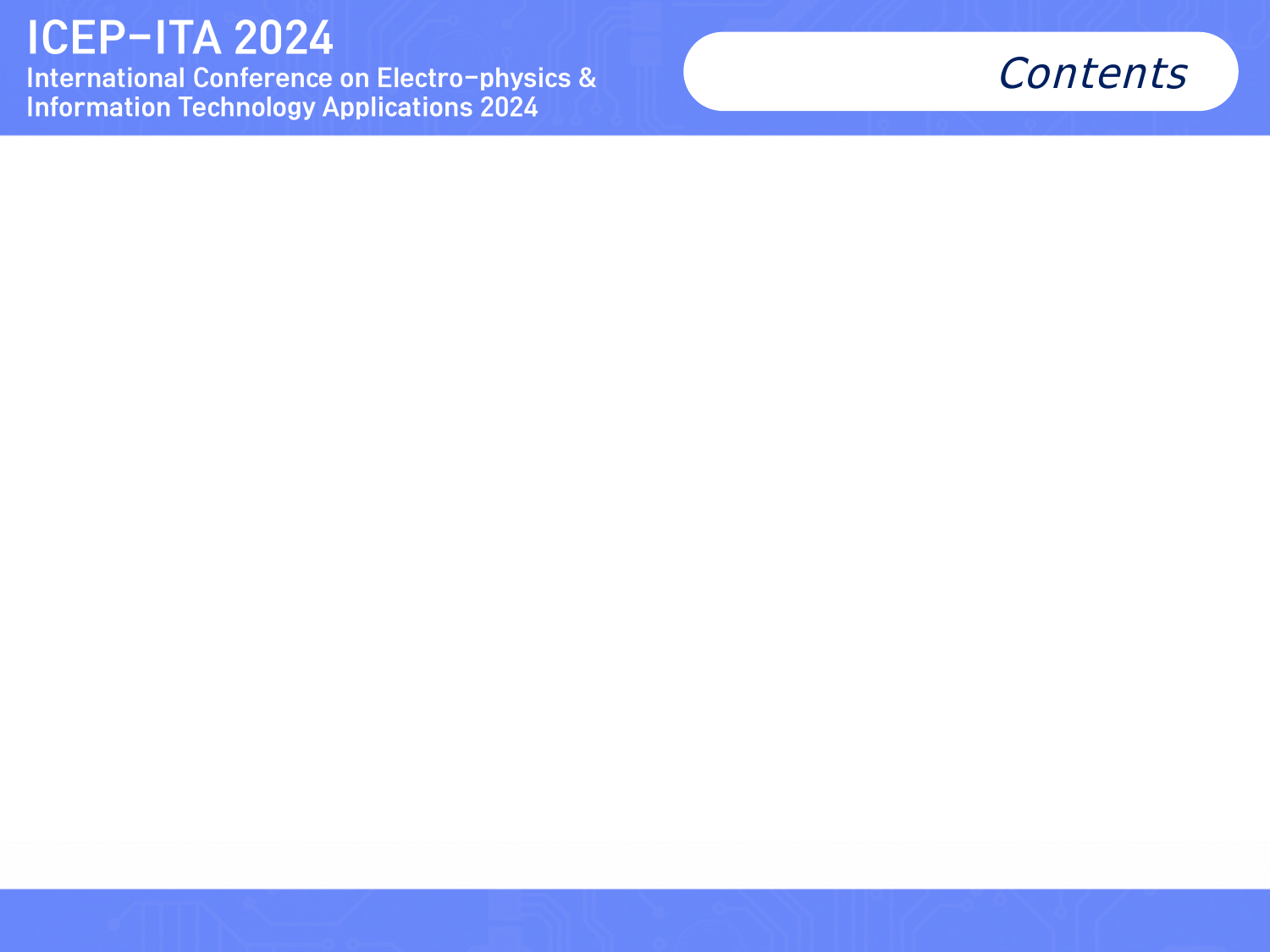

Contents
#
Presentation Title
Presentation Title

Author
Affiliation, Country
Author
Affiliation, Country